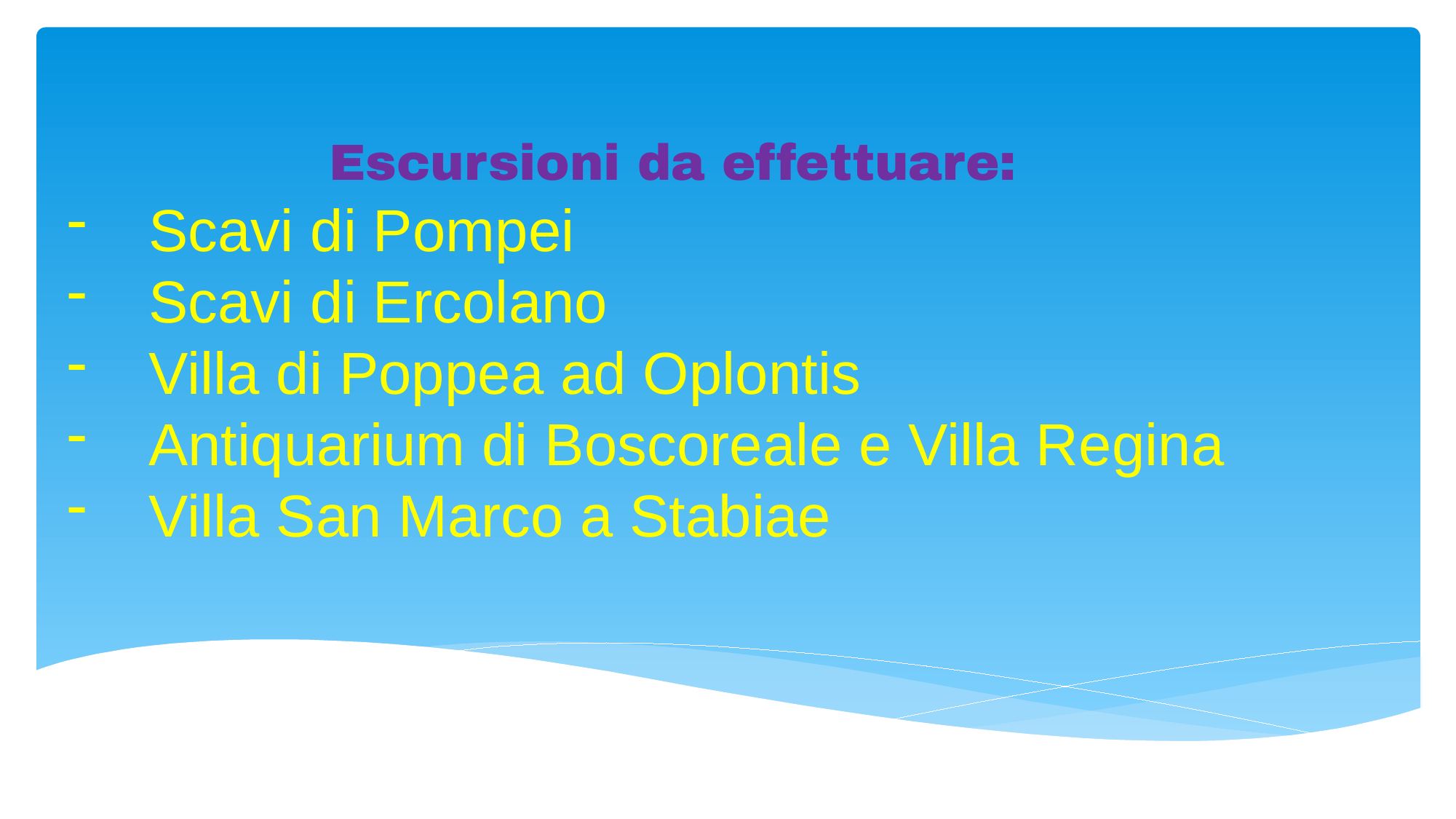

# Escursioni da effettuare:
Scavi di Pompei
Scavi di Ercolano
Villa di Poppea ad Oplontis
Antiquarium di Boscoreale e Villa Regina
Villa San Marco a Stabiae